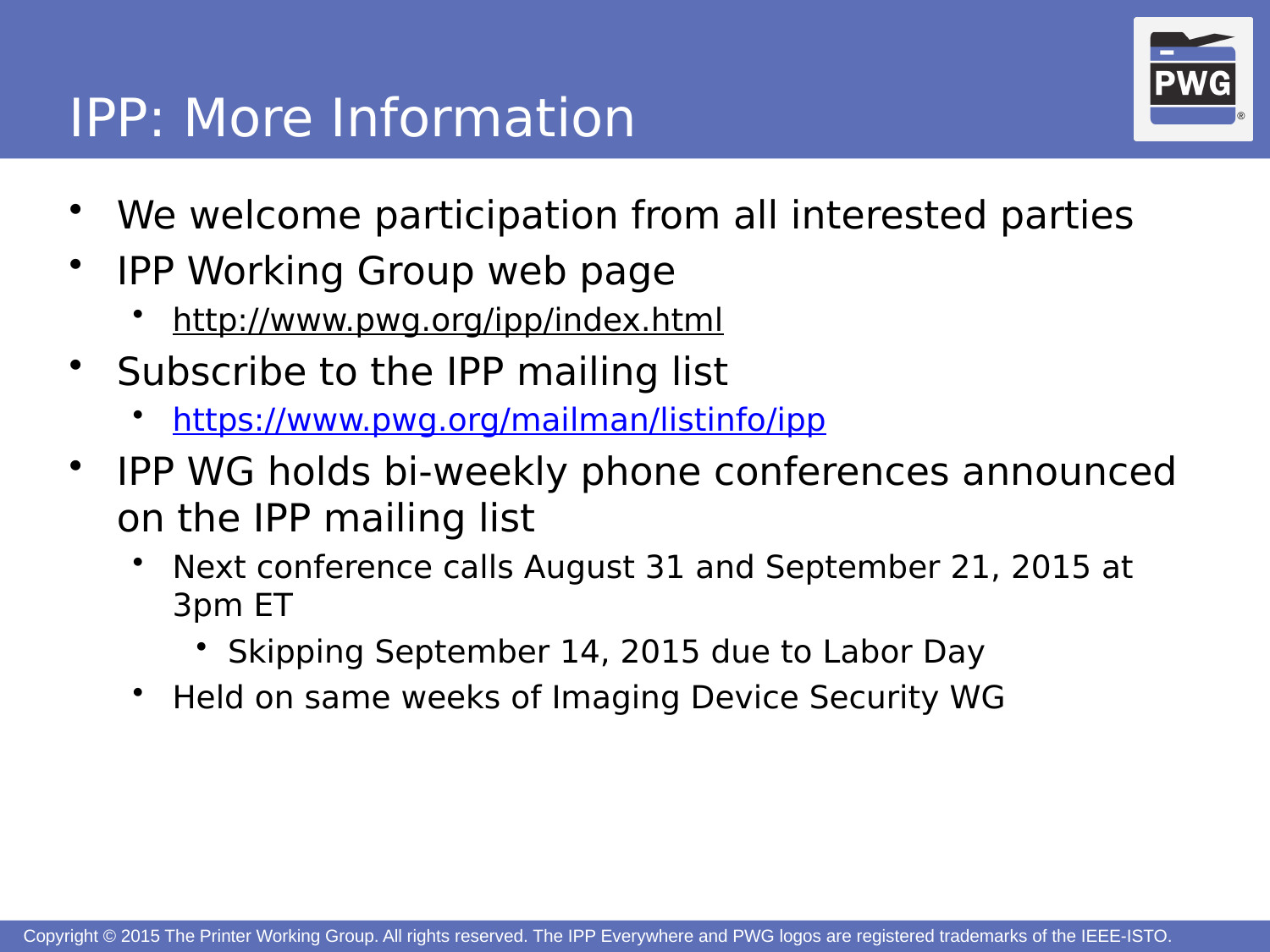

# IPP: More Information
We welcome participation from all interested parties
IPP Working Group web page
http://www.pwg.org/ipp/index.html
Subscribe to the IPP mailing list
https://www.pwg.org/mailman/listinfo/ipp
IPP WG holds bi-weekly phone conferences announced on the IPP mailing list
Next conference calls August 31 and September 21, 2015 at 3pm ET
Skipping September 14, 2015 due to Labor Day
Held on same weeks of Imaging Device Security WG
24